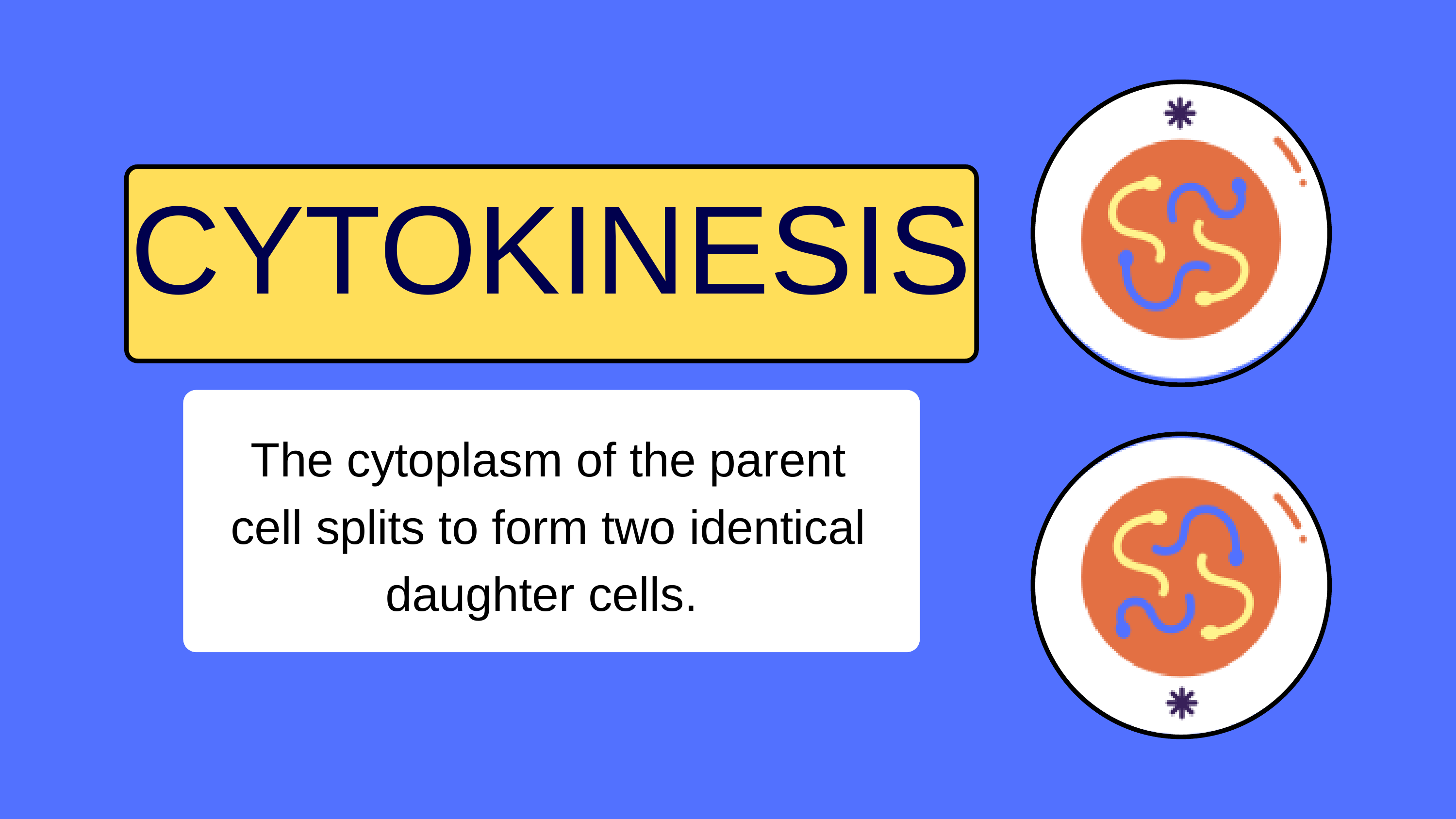

CYTOKINESIS

The cytoplasm of the parent cell splits to form two identical daughter cells.